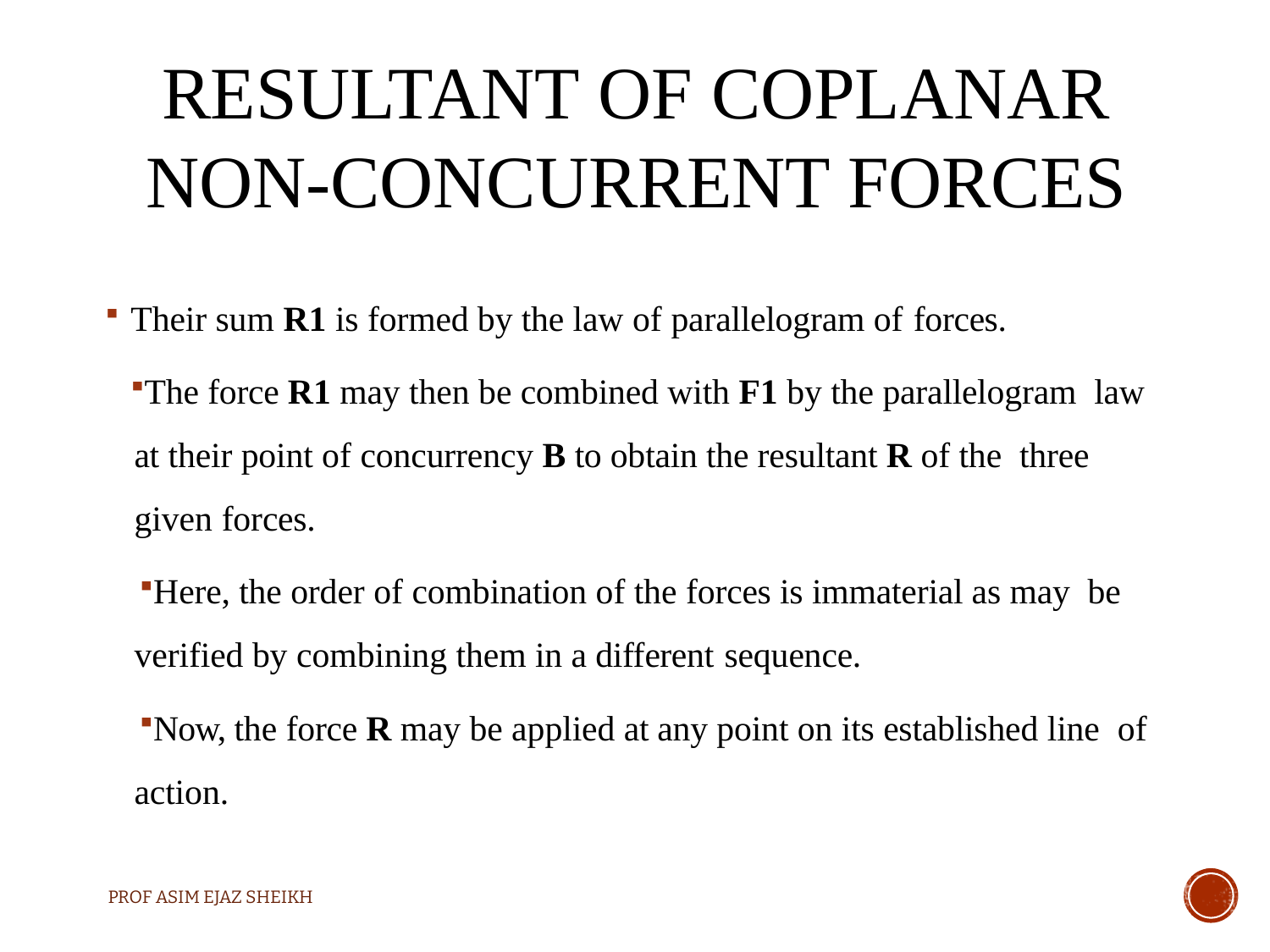

# Resultant of Coplanar Non-Concurrent Forces
Their sum R1 is formed by the law of parallelogram of forces.
The force R1 may then be combined with F1 by the parallelogram  law at their point of concurrency B to obtain the resultant R of the  three given forces.
Here, the order of combination of the forces is immaterial as may  be verified by combining them in a different sequence.
Now, the force R may be applied at any point on its established line  of action.
PROF ASIM EJAZ SHEIKH